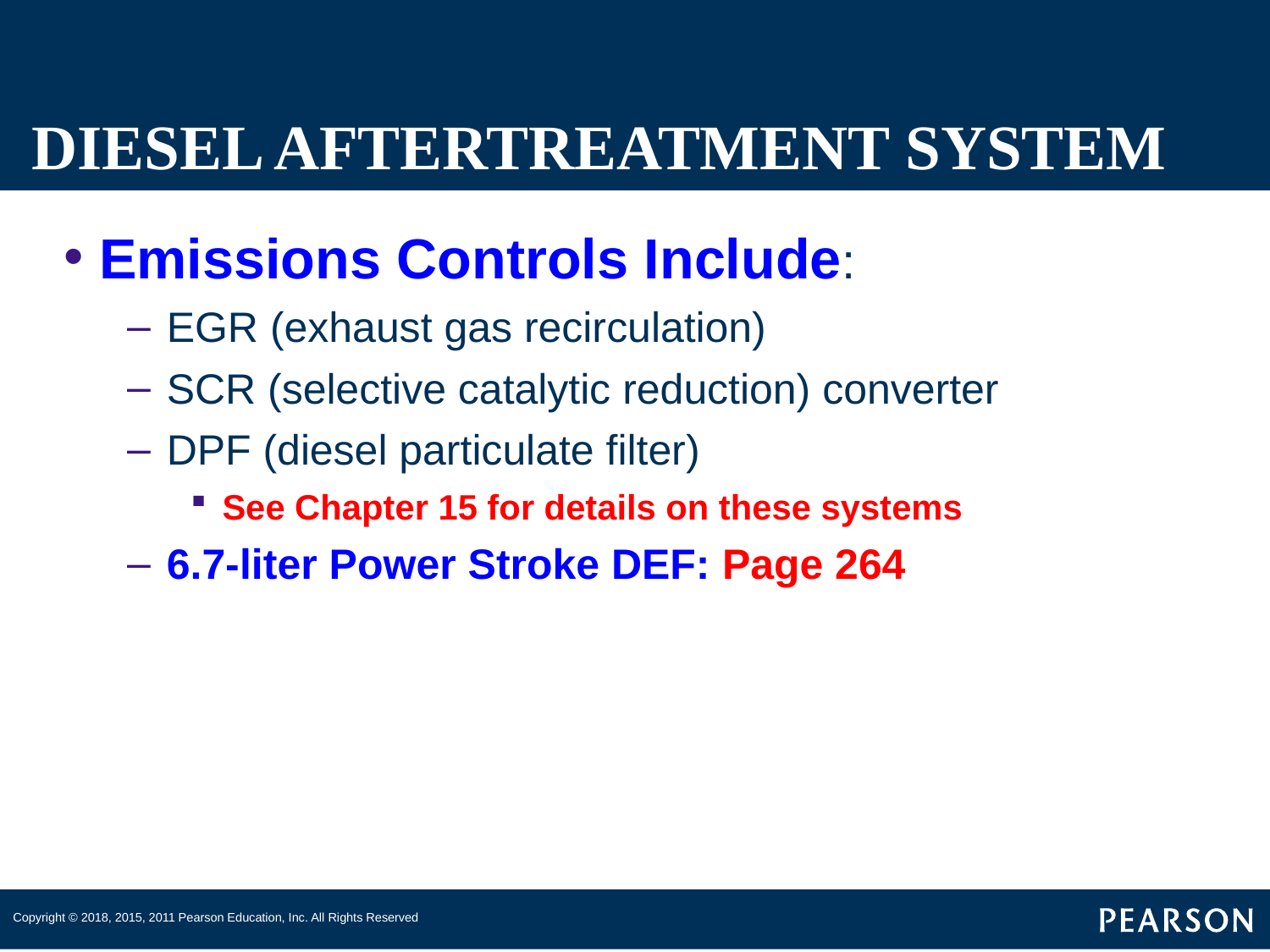

# DIESEL AFTERTREATMENT SYSTEM
Emissions Controls Include:
EGR (exhaust gas recirculation)
SCR (selective catalytic reduction) converter
DPF (diesel particulate filter)
See Chapter 15 for details on these systems
6.7-liter Power Stroke DEF: Page 264